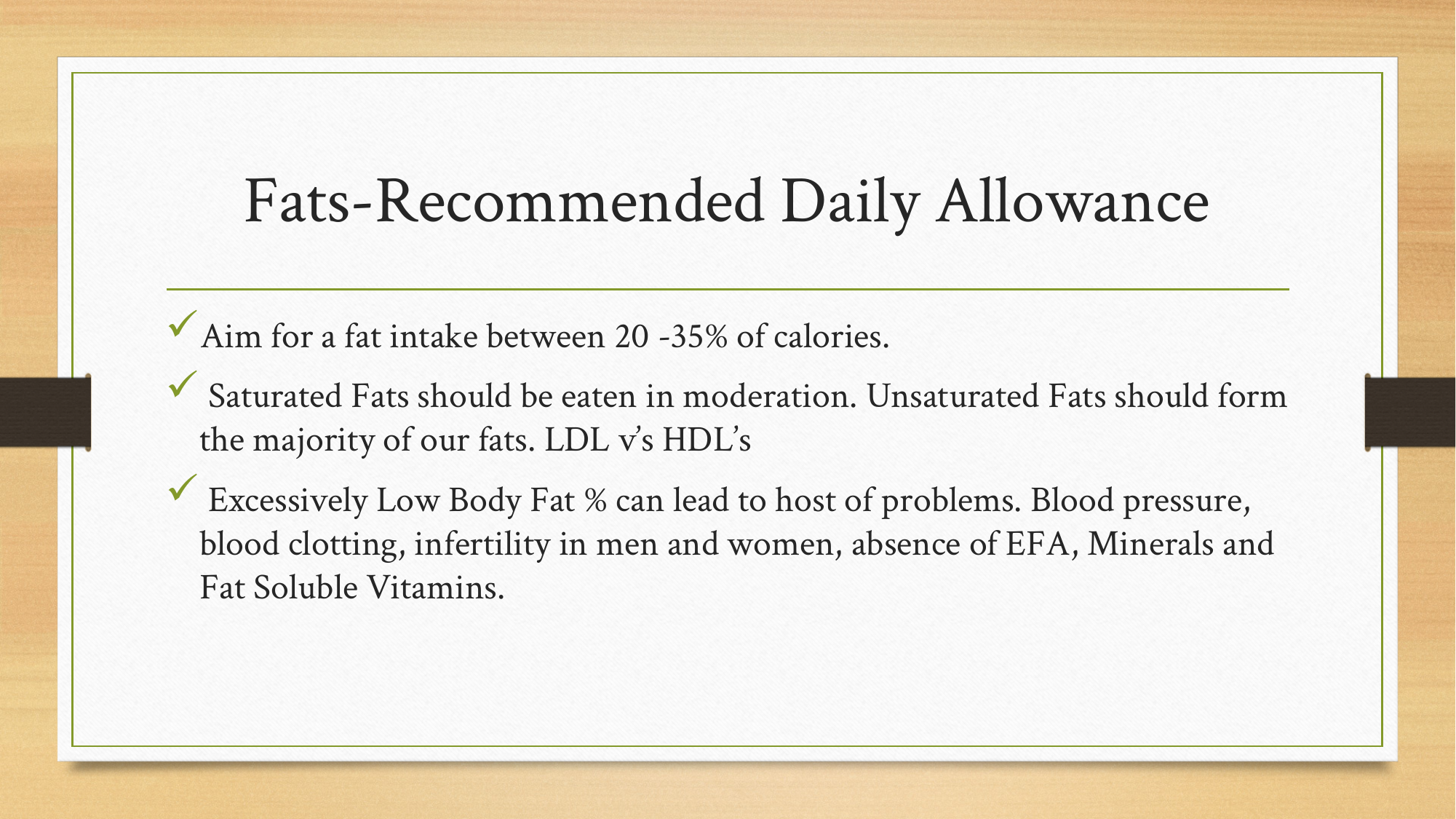

# Fats-Recommended Daily Allowance
Aim for a fat intake between 20 -35% of calories.
 Saturated Fats should be eaten in moderation. Unsaturated Fats should form the majority of our fats. LDL v’s HDL’s
 Excessively Low Body Fat % can lead to host of problems. Blood pressure, blood clotting, infertility in men and women, absence of EFA, Minerals and Fat Soluble Vitamins.